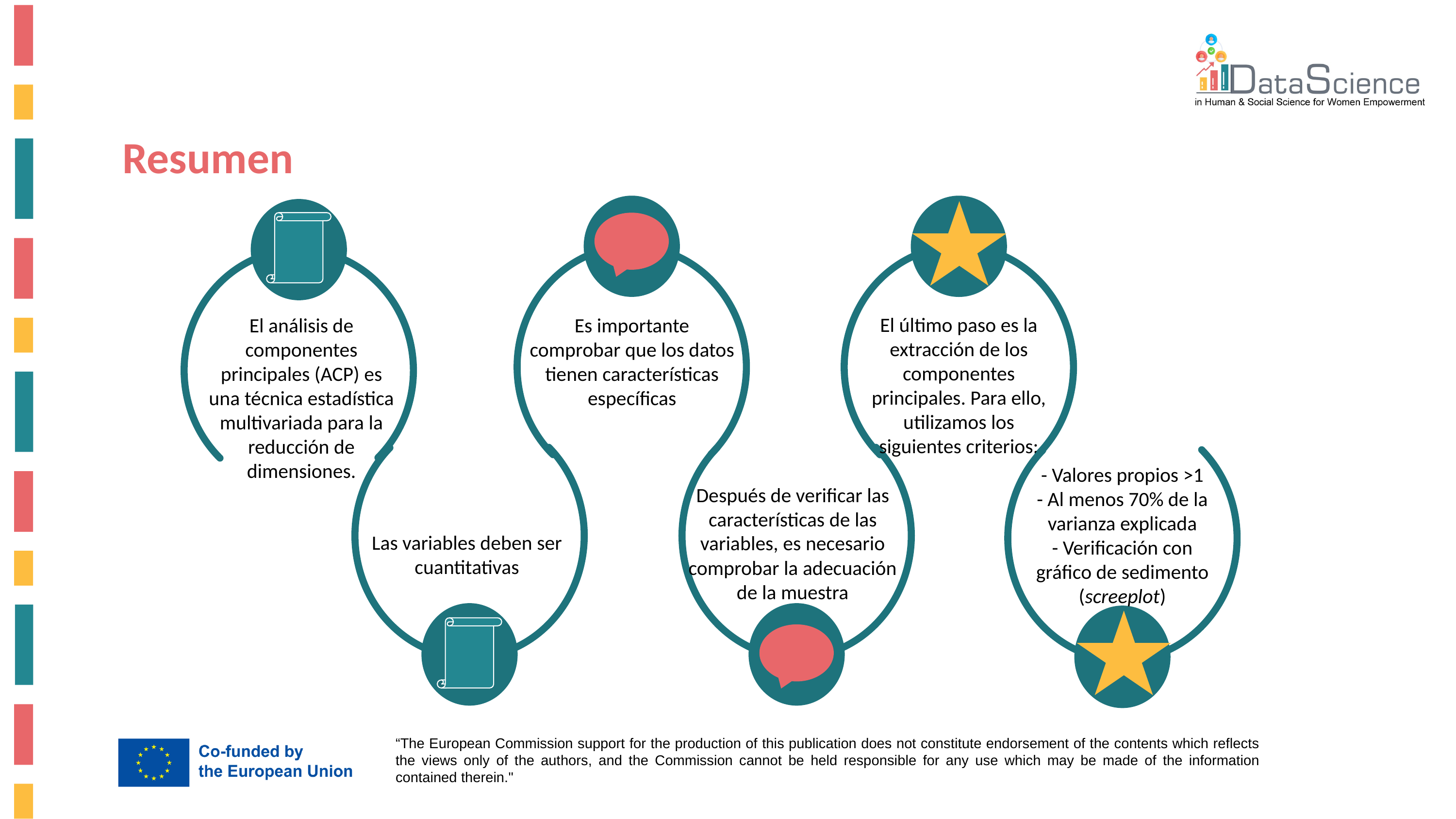

Resumen

El último paso es la extracción de los componentes principales. Para ello, utilizamos los siguientes criterios:
El análisis de componentes principales (ACP) es una técnica estadística multivariada para la reducción de dimensiones.
Es importante comprobar que los datos tienen características específicas

- Valores propios >1
- Al menos 70% de la varianza explicada
- Verificación con gráfico de sedimento (screeplot)
Después de verificar las características de las variables, es necesario comprobar la adecuación de la muestra
Las variables deben ser cuantitativas